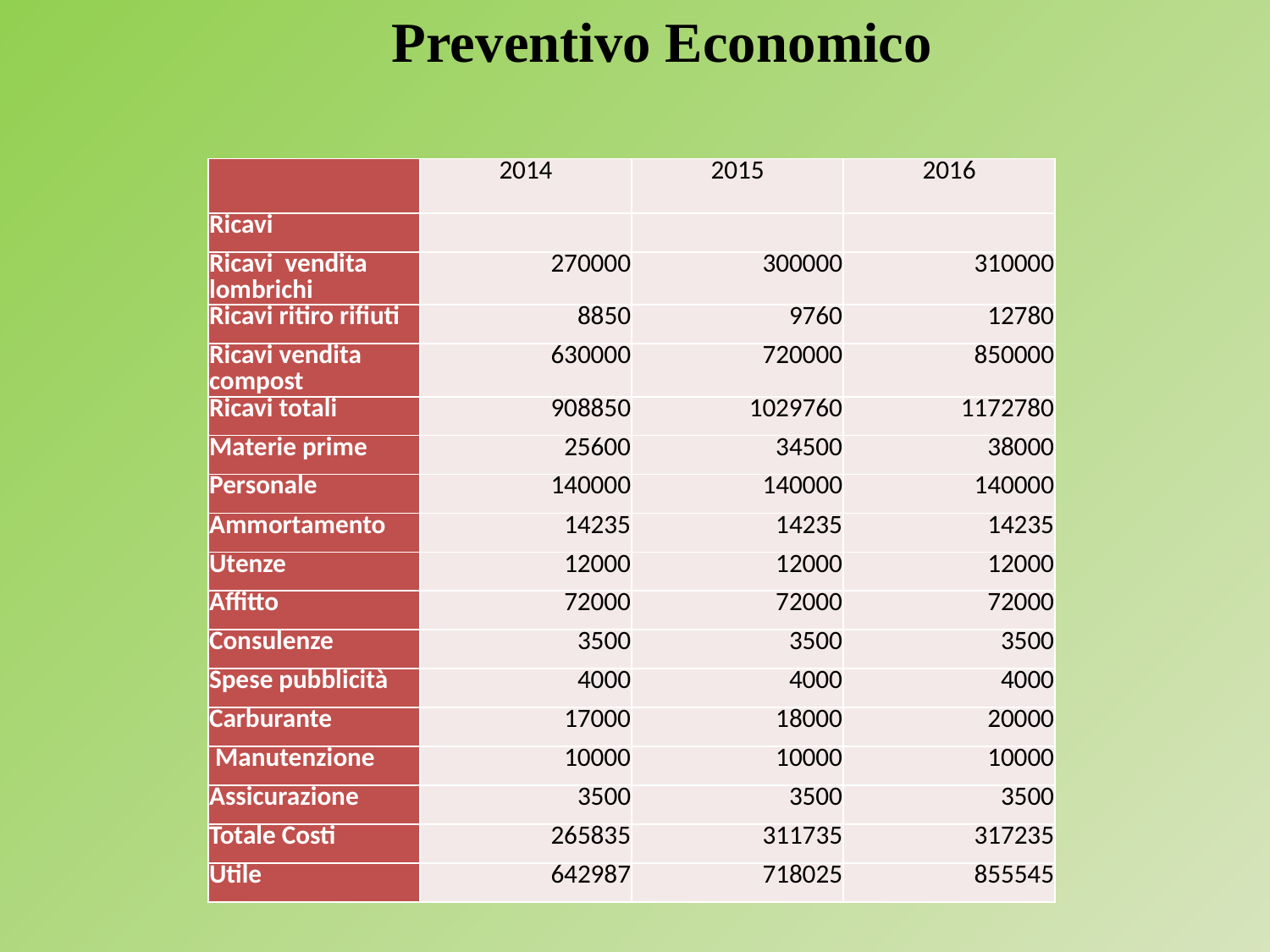

Preventivo Economico
|  | 2014 | 2015 | 2016 |
| --- | --- | --- | --- |
| Ricavi |  |  |  |
| Ricavi vendita lombrichi | 270000 | 300000 | 310000 |
| Ricavi ritiro rifiuti | 8850 | 9760 | 12780 |
| Ricavi vendita compost | 630000 | 720000 | 850000 |
| Ricavi totali | 908850 | 1029760 | 1172780 |
| Materie prime | 25600 | 34500 | 38000 |
| Personale | 140000 | 140000 | 140000 |
| Ammortamento | 14235 | 14235 | 14235 |
| Utenze | 12000 | 12000 | 12000 |
| Affitto | 72000 | 72000 | 72000 |
| Consulenze | 3500 | 3500 | 3500 |
| Spese pubblicità | 4000 | 4000 | 4000 |
| Carburante | 17000 | 18000 | 20000 |
| Manutenzione | 10000 | 10000 | 10000 |
| Assicurazione | 3500 | 3500 | 3500 |
| Totale Costi | 265835 | 311735 | 317235 |
| Utile | 642987 | 718025 | 855545 |